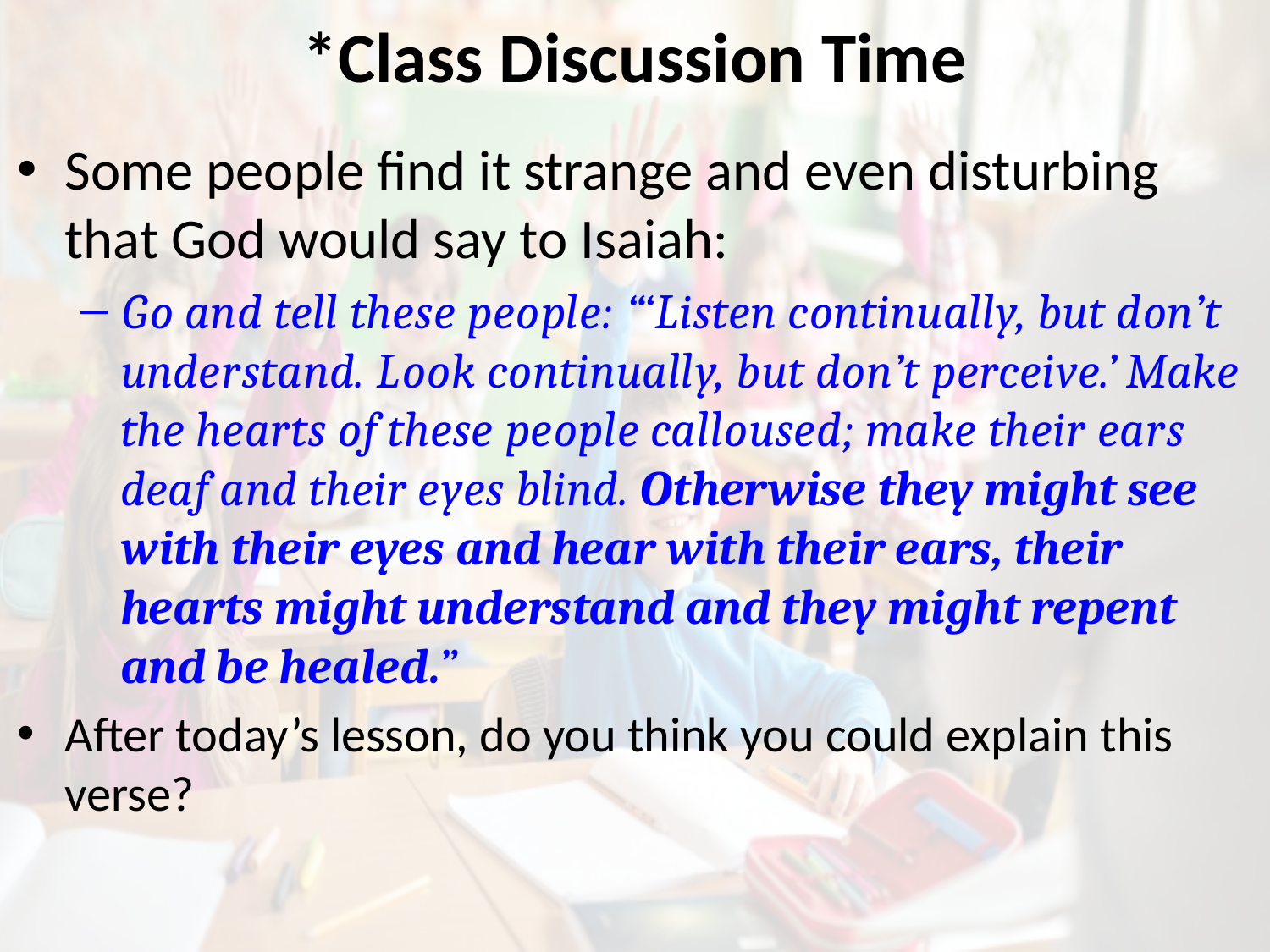

# *Class Discussion Time
Some people find it strange and even disturbing that God would say to Isaiah:
Go and tell these people: “‘Listen continually, but don’t understand. Look continually, but don’t perceive.’ Make the hearts of these people calloused; make their ears deaf and their eyes blind. Otherwise they might see with their eyes and hear with their ears, their hearts might understand and they might repent and be healed.”
After today’s lesson, do you think you could explain this verse?